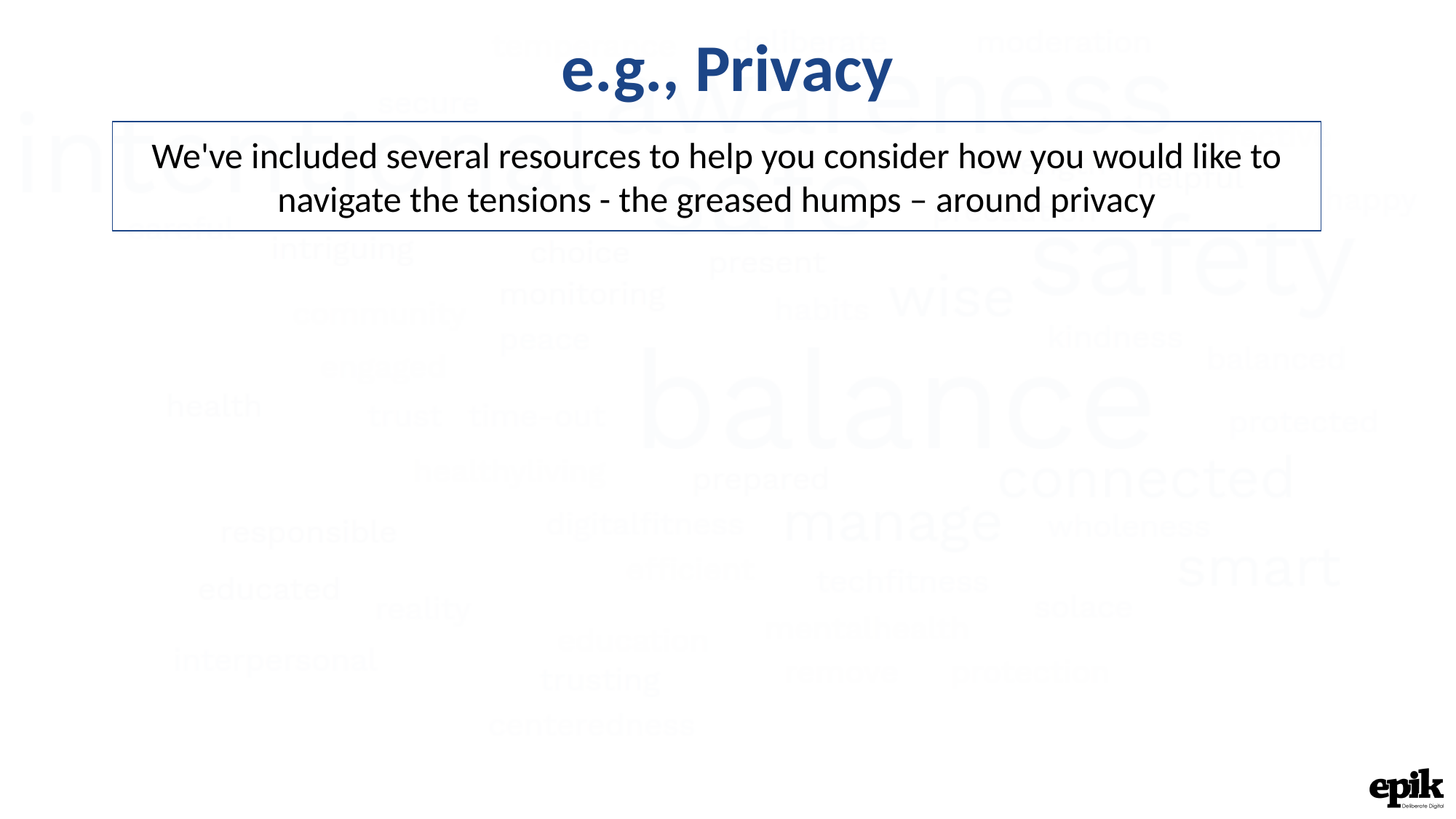

e.g., Privacy

We've included several resources to help you consider how you would like to navigate the tensions - the greased humps – around privacy